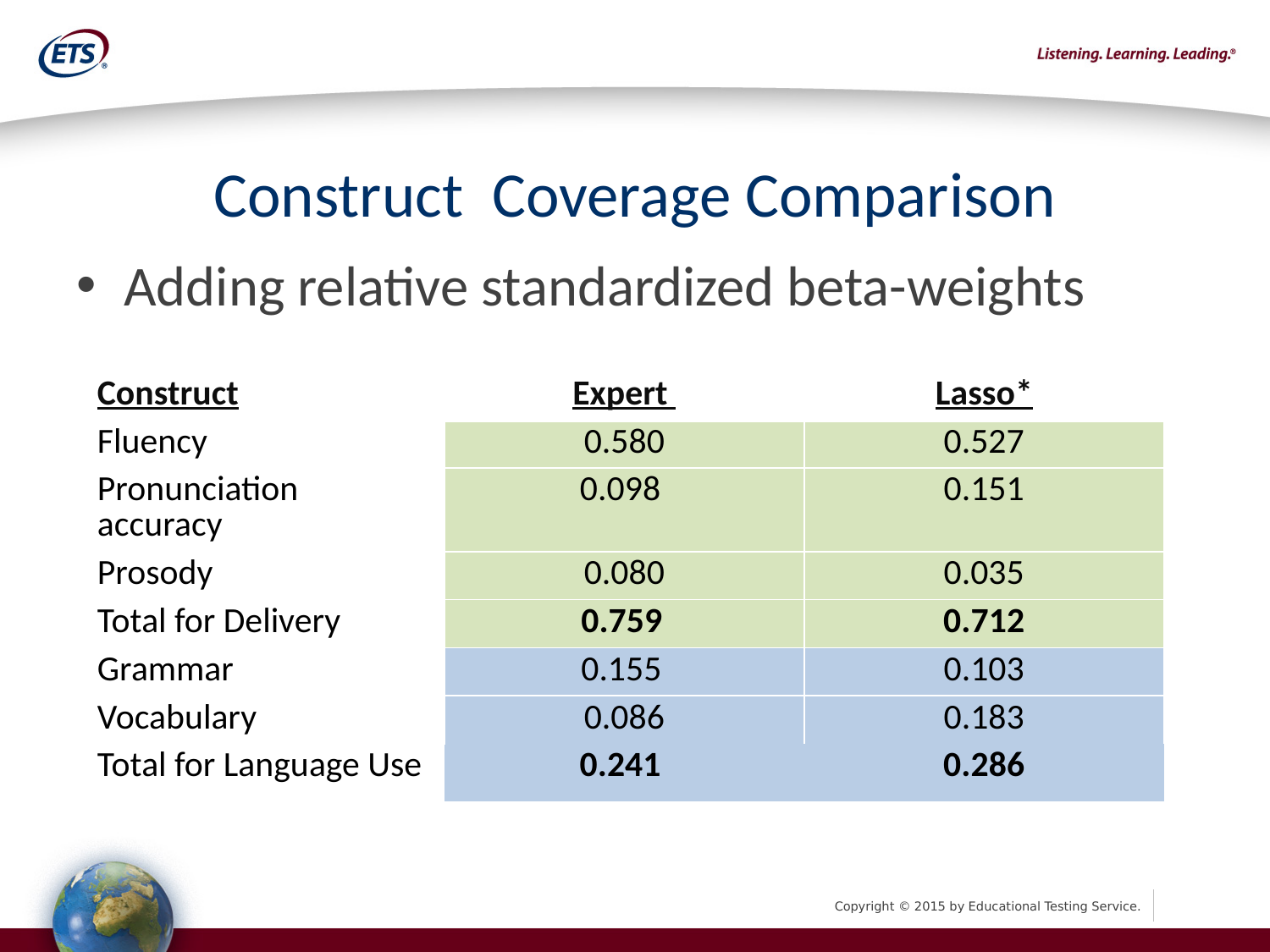

# Construct  Coverage Comparison
Adding relative standardized beta-weights
| Construct | Expert | Lasso\* |
| --- | --- | --- |
| Fluency | 0.580 | 0.527 |
| Pronunciation accuracy | 0.098 | 0.151 |
| Prosody | 0.080 | 0.035 |
| Total for Delivery | 0.759 | 0.712 |
| Grammar | 0.155 | 0.103 |
| Vocabulary | 0.086 | 0.183 |
| Total for Language Use | 0.241 | 0.286 |